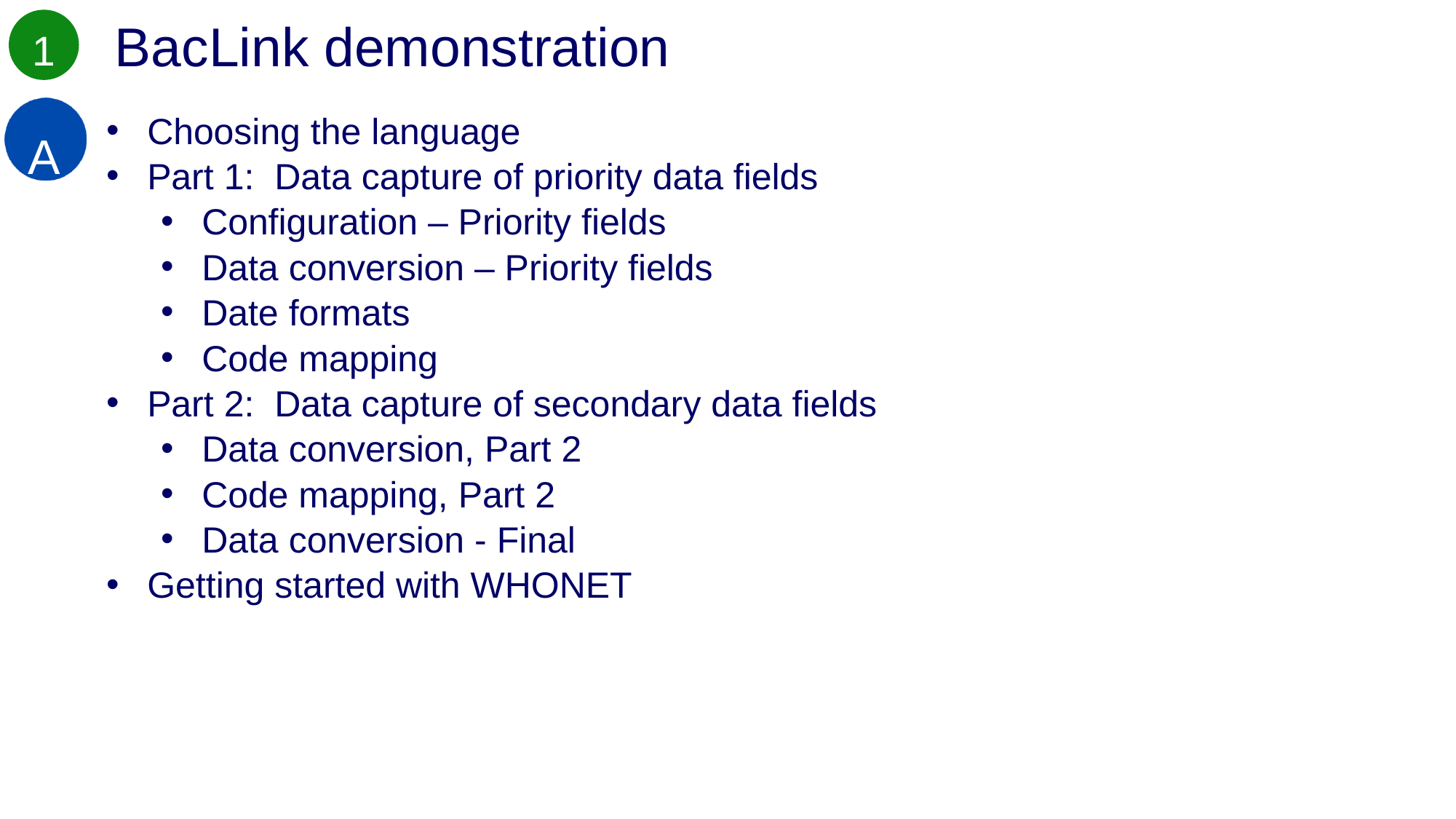

1

BacLink demonstration
A

Choosing the language
Part 1:  Data capture of priority data fields
Configuration – Priority fields
Data conversion – Priority fields
Date formats
Code mapping
Part 2:  Data capture of secondary data fields
Data conversion, Part 2
Code mapping, Part 2
Data conversion - Final
Getting started with WHONET